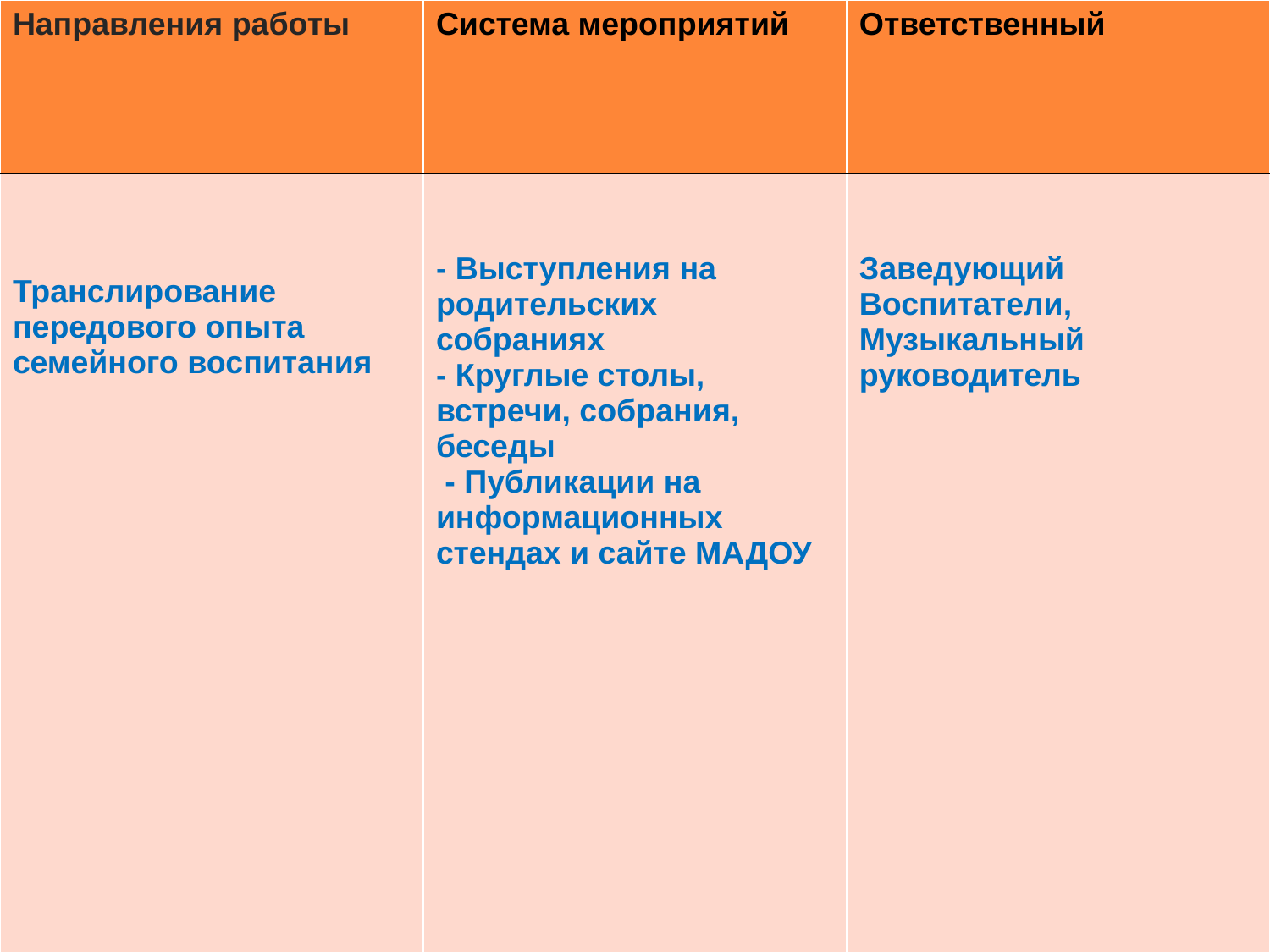

| Направления работы | Система мероприятий | Ответственный |
| --- | --- | --- |
| Транслирование передового опыта семейного воспитания | - Выступления на родительских собраниях - Круглые столы, встречи, собрания, беседы - Публикации на информационных стендах и сайте МАДОУ | Заведующий Воспитатели, Музыкальный руководитель |
#